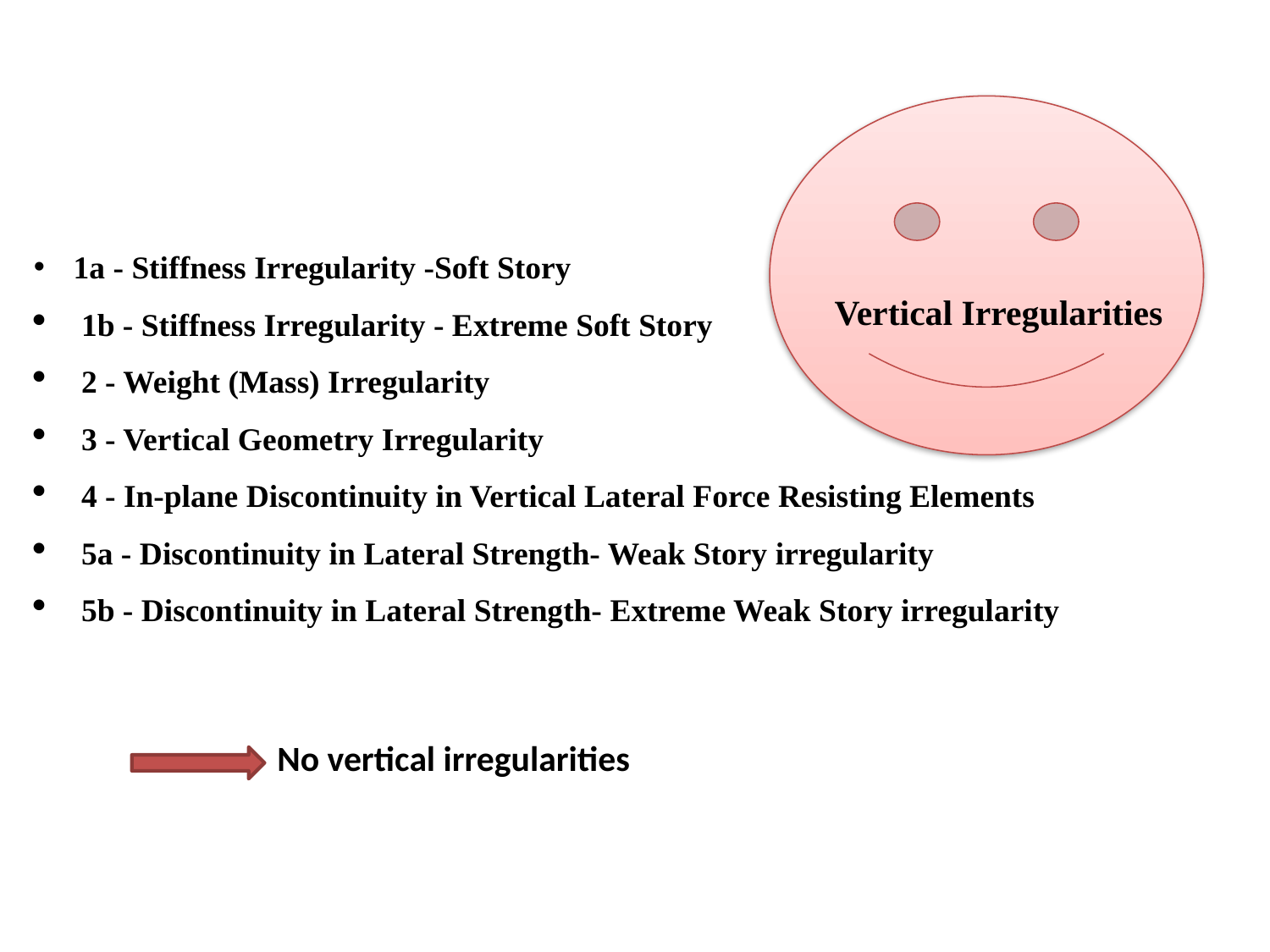

1a - Stiffness Irregularity -Soft Story
1b - Stiffness Irregularity - Extreme Soft Story
2 - Weight (Mass) Irregularity
3 - Vertical Geometry Irregularity
4 - In-plane Discontinuity in Vertical Lateral Force Resisting Elements
5a - Discontinuity in Lateral Strength- Weak Story irregularity
5b - Discontinuity in Lateral Strength- Extreme Weak Story irregularity
Vertical Irregularities
No vertical irregularities